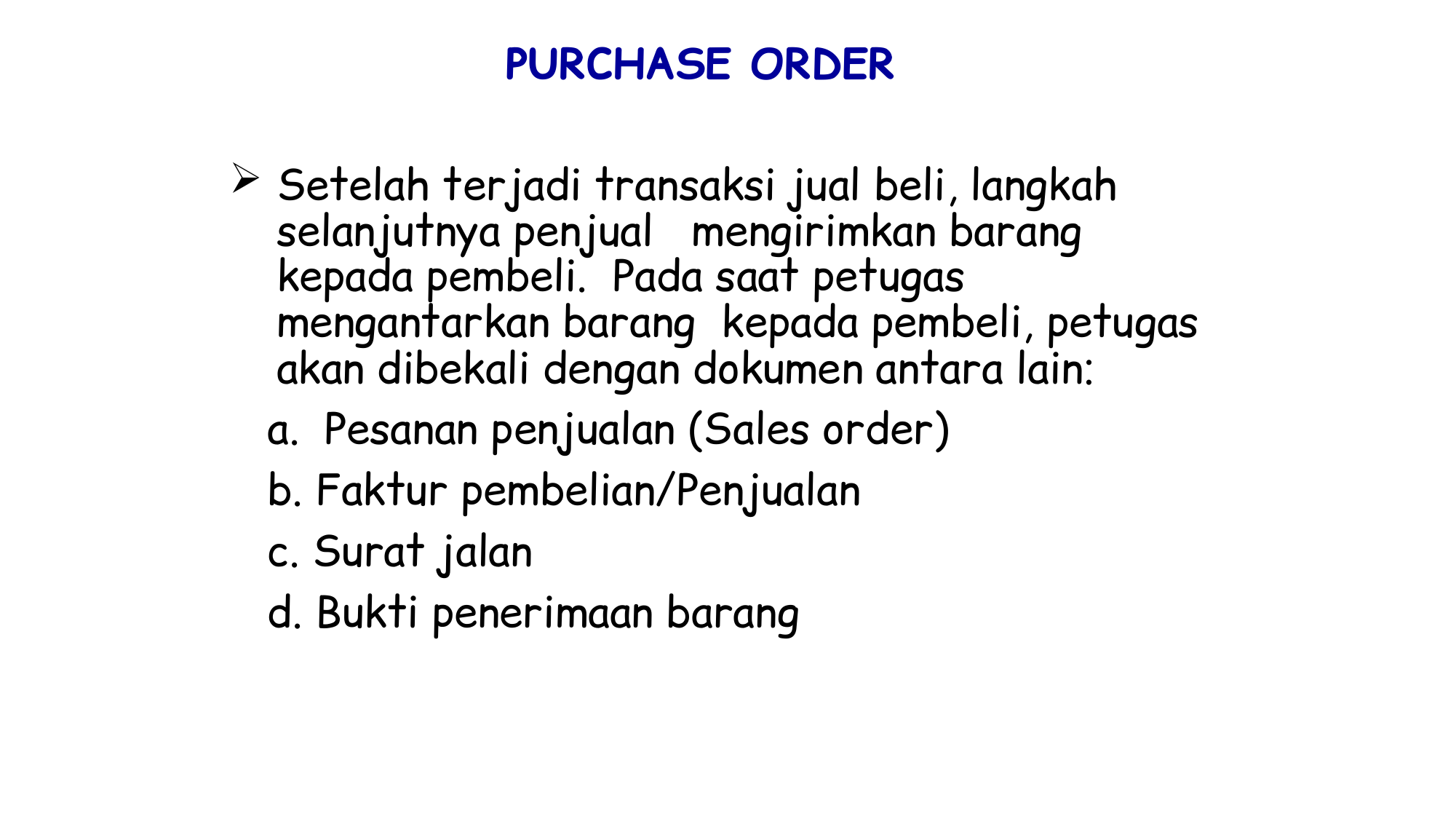

# PURCHASE ORDER

Setelah terjadi transaksi jual beli, langkah selanjutnya penjual   mengirimkan barang kepada pembeli.  Pada saat petugas mengantarkan barang  kepada pembeli, petugas akan dibekali dengan dokumen antara lain:
   a.  Pesanan penjualan (Sales order)
   b. Faktur pembelian/Penjualan
   c. Surat jalan
   d. Bukti penerimaan barang
6